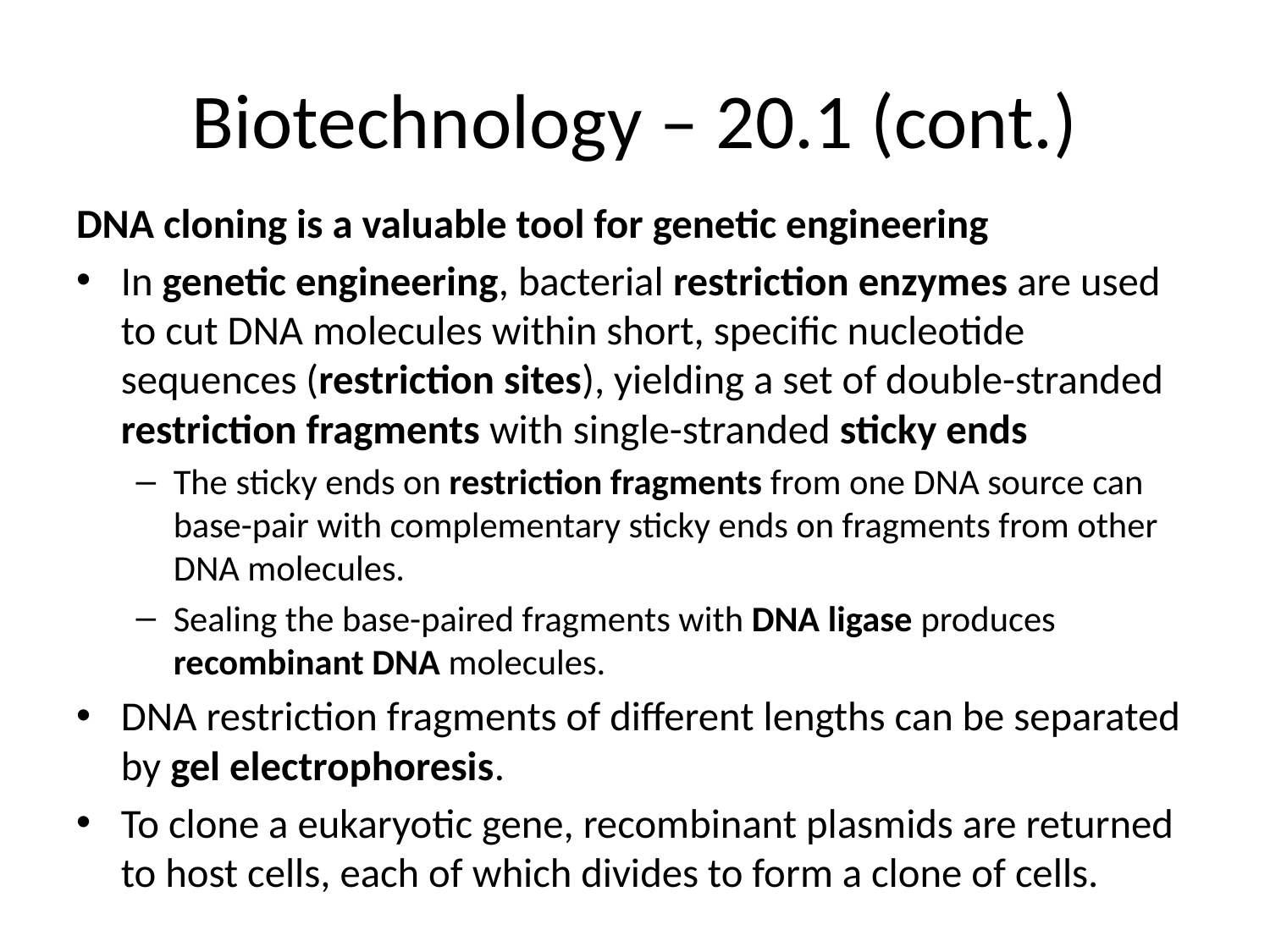

# Biotechnology – 20.1 (cont.)
DNA cloning is a valuable tool for genetic engineering
In genetic engineering, bacterial restriction enzymes are used to cut DNA molecules within short, specific nucleotide sequences (restriction sites), yielding a set of double-stranded restriction fragments with single-stranded sticky ends
The sticky ends on restriction fragments from one DNA source can base-pair with complementary sticky ends on fragments from other DNA molecules.
Sealing the base-paired fragments with DNA ligase produces recombinant DNA molecules.
DNA restriction fragments of different lengths can be separated by gel electrophoresis.
To clone a eukaryotic gene, recombinant plasmids are returned to host cells, each of which divides to form a clone of cells.